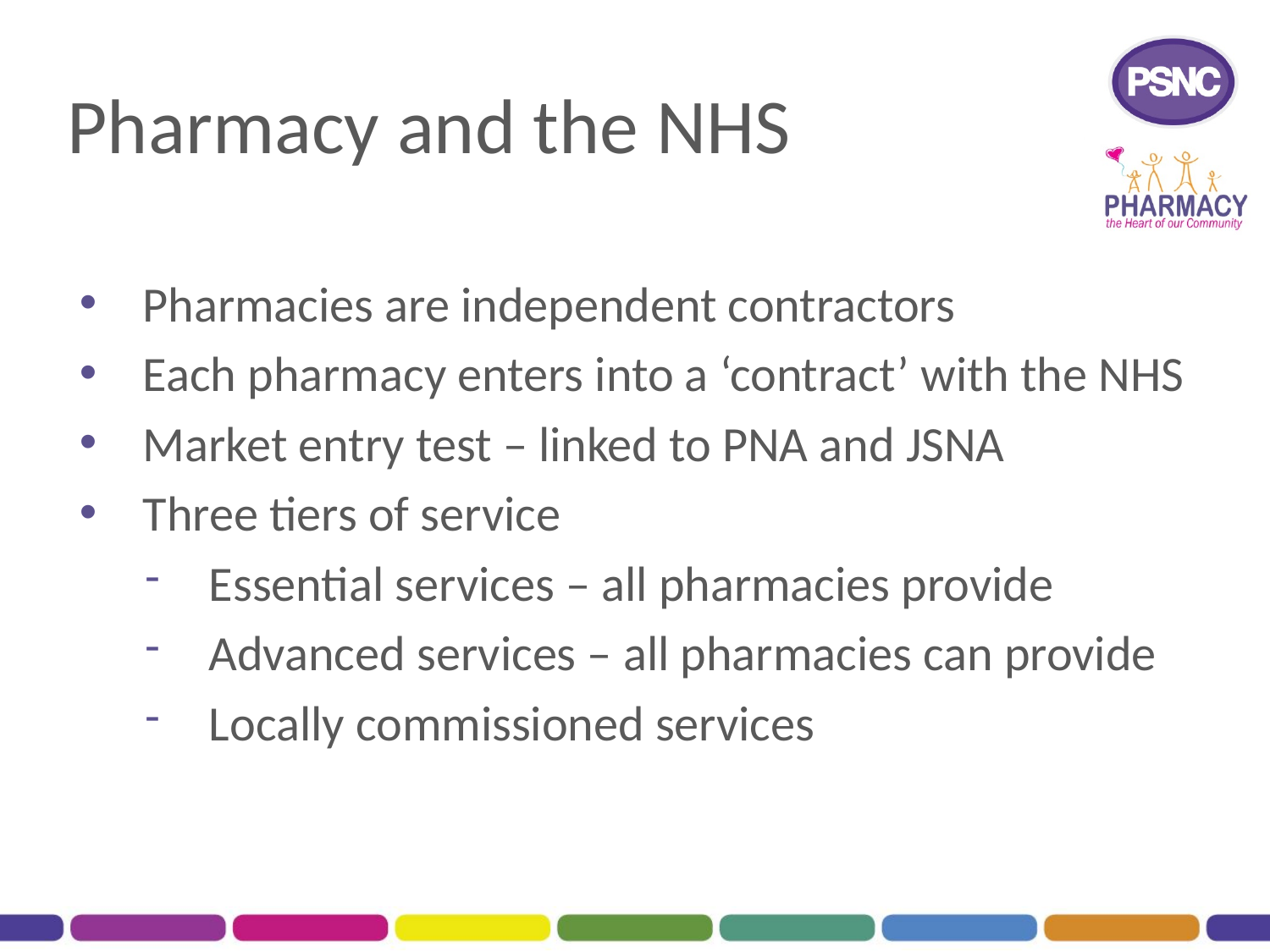

Pharmacy and the NHS
Pharmacies are independent contractors
Each pharmacy enters into a ‘contract’ with the NHS
Market entry test – linked to PNA and JSNA
Three tiers of service
Essential services – all pharmacies provide
Advanced services – all pharmacies can provide
Locally commissioned services